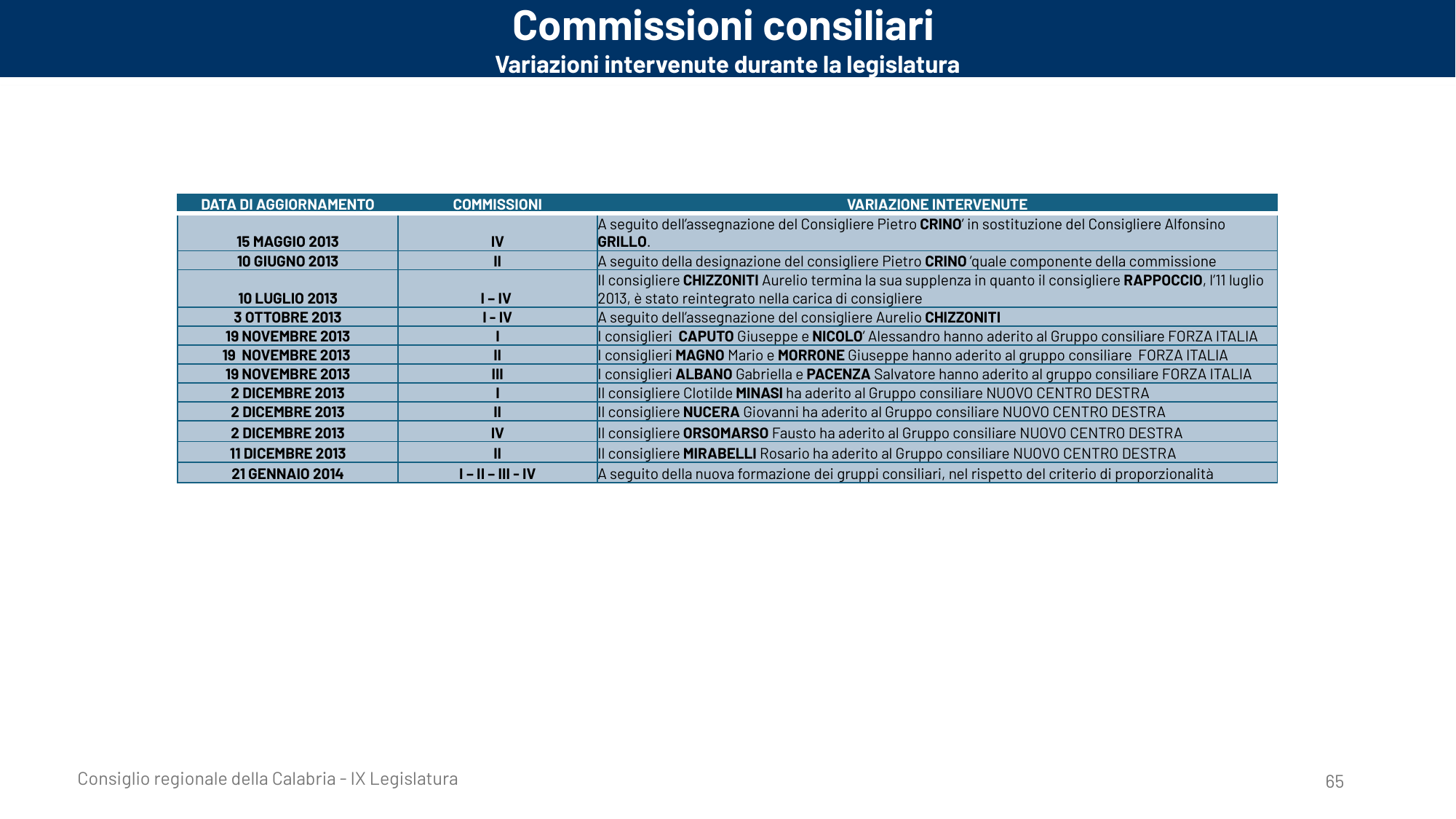

Commissioni consiliari
Variazioni intervenute durante la legislatura
| DATA DI AGGIORNAMENTO | COMMISSIONI | VARIAZIONE INTERVENUTE |
| --- | --- | --- |
| 15 MAGGIO 2013 | IV | A seguito dell’assegnazione del Consigliere Pietro CRINO’ in sostituzione del Consigliere Alfonsino GRILLO. |
| 10 GIUGNO 2013 | II | A seguito della designazione del consigliere Pietro CRINO ’quale componente della commissione |
| 10 LUGLIO 2013 | I – IV | Il consigliere CHIZZONITI Aurelio termina la sua supplenza in quanto il consigliere RAPPOCCIO, l’11 luglio 2013, è stato reintegrato nella carica di consigliere |
| 3 OTTOBRE 2013 | I - IV | A seguito dell’assegnazione del consigliere Aurelio CHIZZONITI |
| 19 NOVEMBRE 2013 | I | I consiglieri CAPUTO Giuseppe e NICOLO’ Alessandro hanno aderito al Gruppo consiliare FORZA ITALIA |
| 19 NOVEMBRE 2013 | II | I consiglieri MAGNO Mario e MORRONE Giuseppe hanno aderito al gruppo consiliare FORZA ITALIA |
| 19 NOVEMBRE 2013 | III | I consiglieri ALBANO Gabriella e PACENZA Salvatore hanno aderito al gruppo consiliare FORZA ITALIA |
| 2 DICEMBRE 2013 | I | Il consigliere Clotilde MINASI ha aderito al Gruppo consiliare NUOVO CENTRO DESTRA |
| 2 DICEMBRE 2013 | II | Il consigliere NUCERA Giovanni ha aderito al Gruppo consiliare NUOVO CENTRO DESTRA |
| 2 DICEMBRE 2013 | IV | Il consigliere ORSOMARSO Fausto ha aderito al Gruppo consiliare NUOVO CENTRO DESTRA |
| 11 DICEMBRE 2013 | II | Il consigliere MIRABELLI Rosario ha aderito al Gruppo consiliare NUOVO CENTRO DESTRA |
| 21 GENNAIO 2014 | I – II – III - IV | A seguito della nuova formazione dei gruppi consiliari, nel rispetto del criterio di proporzionalità |
Consiglio regionale della Calabria - IX Legislatura
65